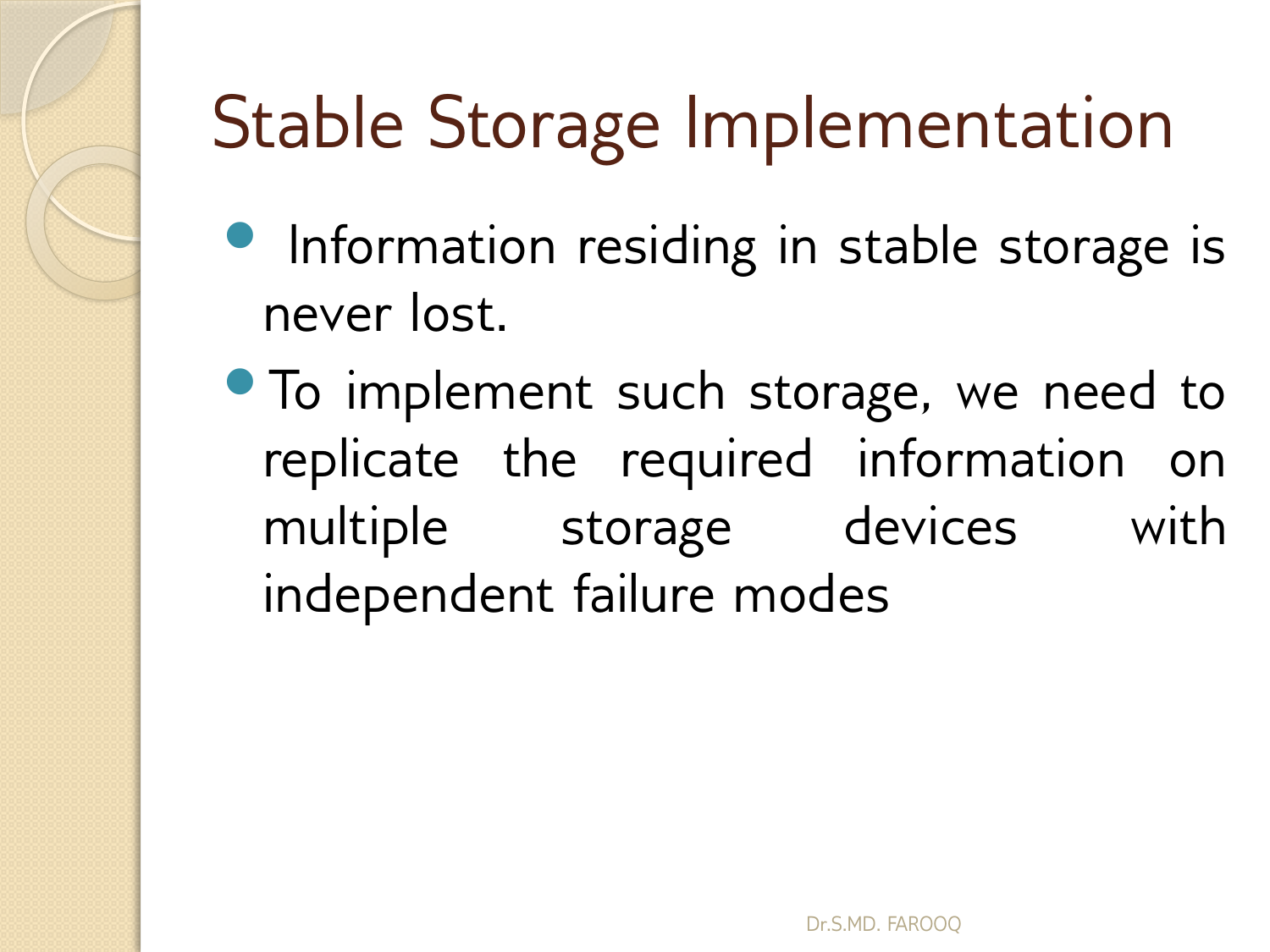

# Stable Storage Implementation
 Information residing in stable storage is never lost.
To implement such storage, we need to replicate the required information on multiple storage devices with independent failure modes
Dr.S.MD. FAROOQ